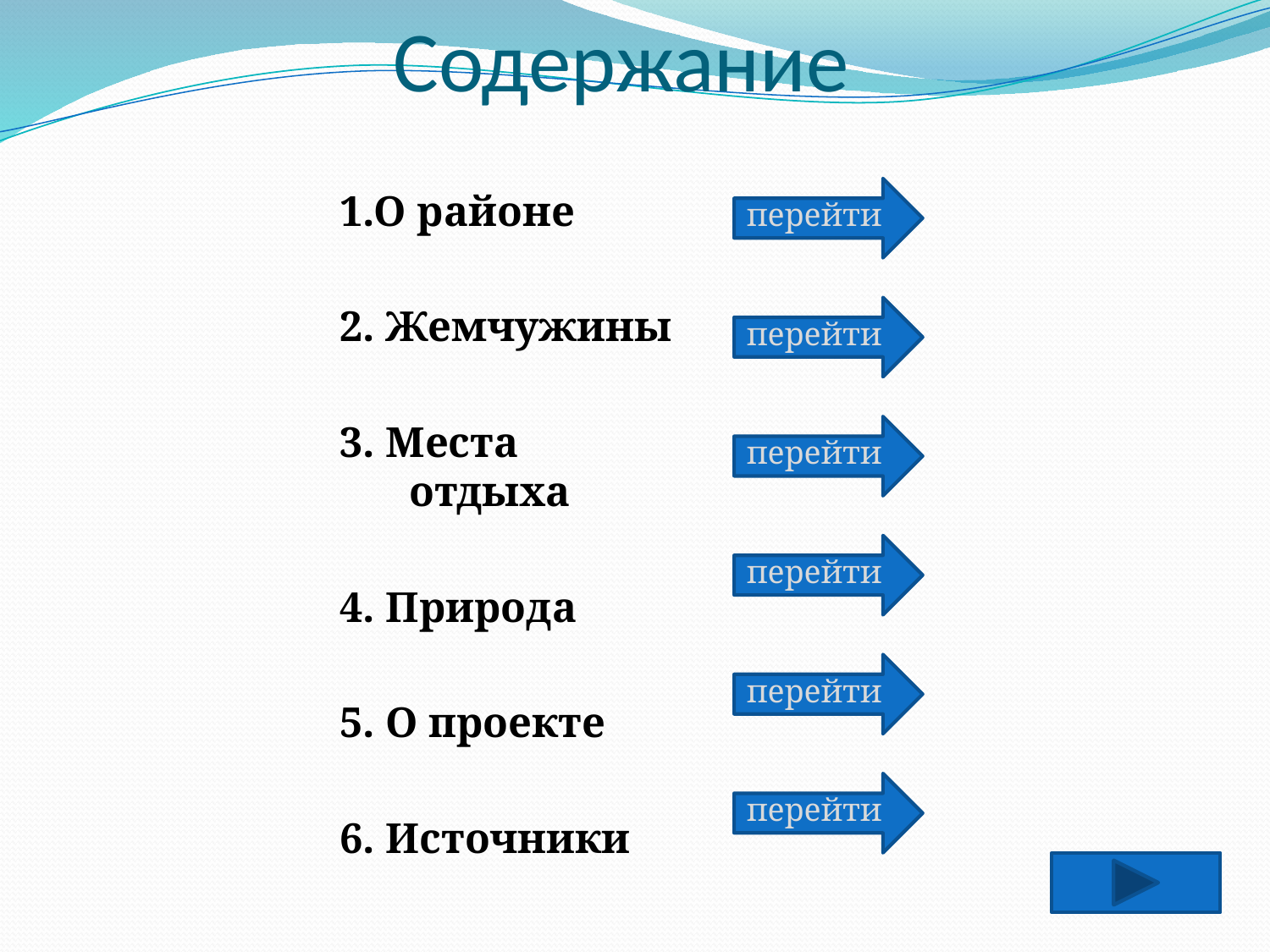

# Содержание
1.О районе

2. Жемчужины

3. Места отдыха

4. Природа

5. О проекте

6. Источники

перейти

перейти

перейти

перейти

перейти

перейти